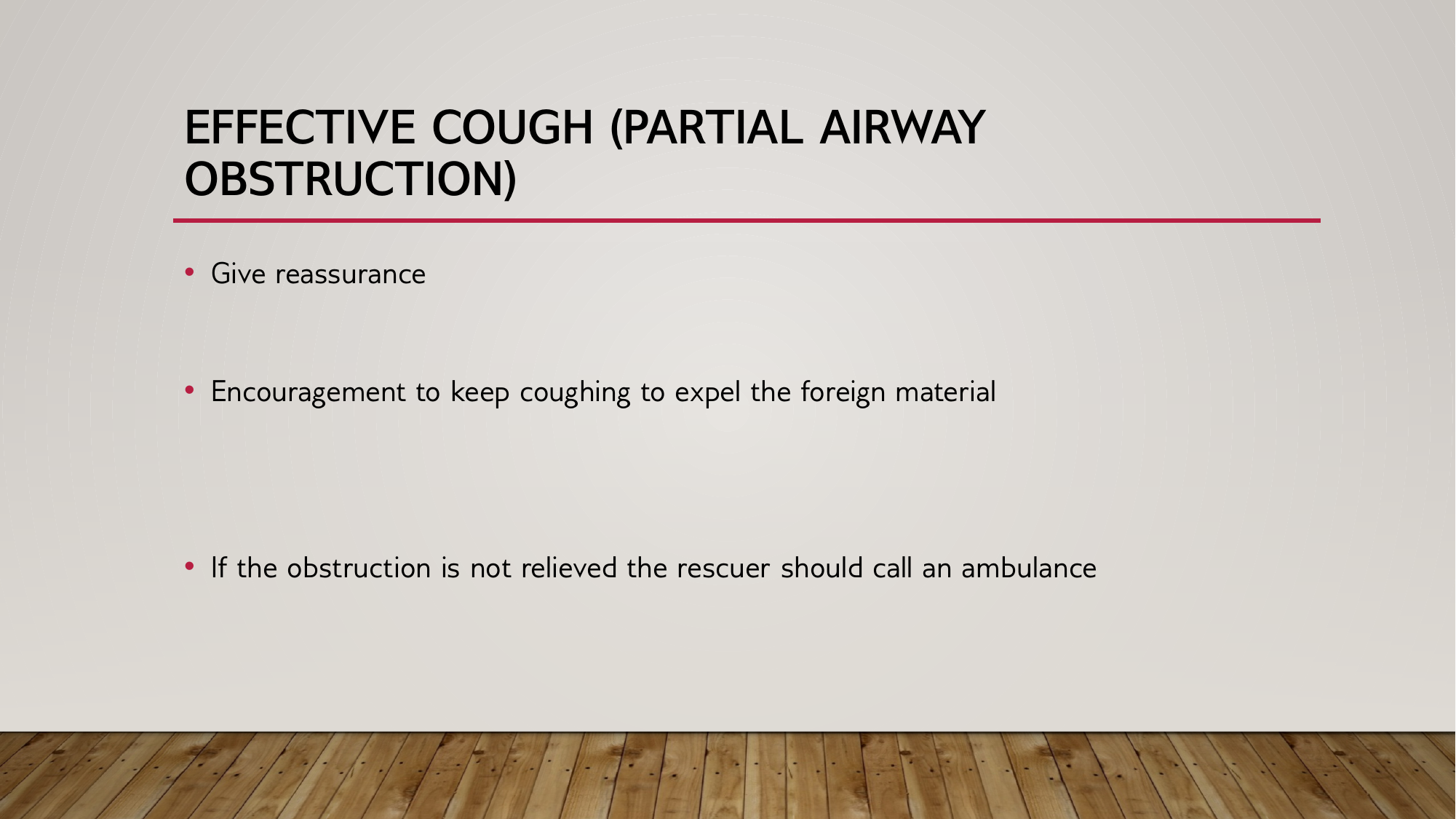

# Effective Cough (Partial Airway Obstruction)
Give reassurance

Encouragement to keep coughing to expel the foreign material

If the obstruction is not relieved the rescuer should call an ambulance